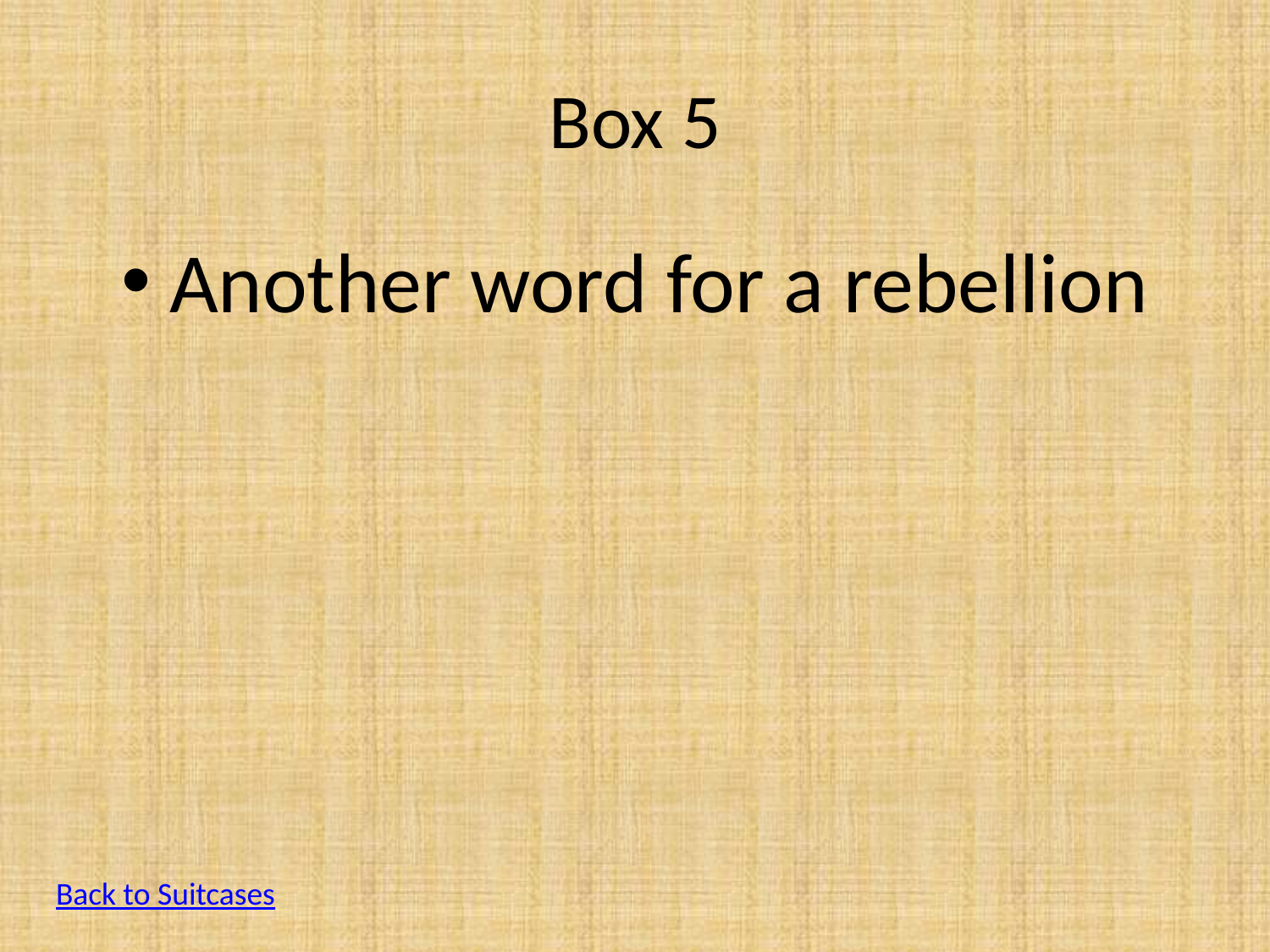

# Box 5
Another word for a rebellion
Back to Suitcases